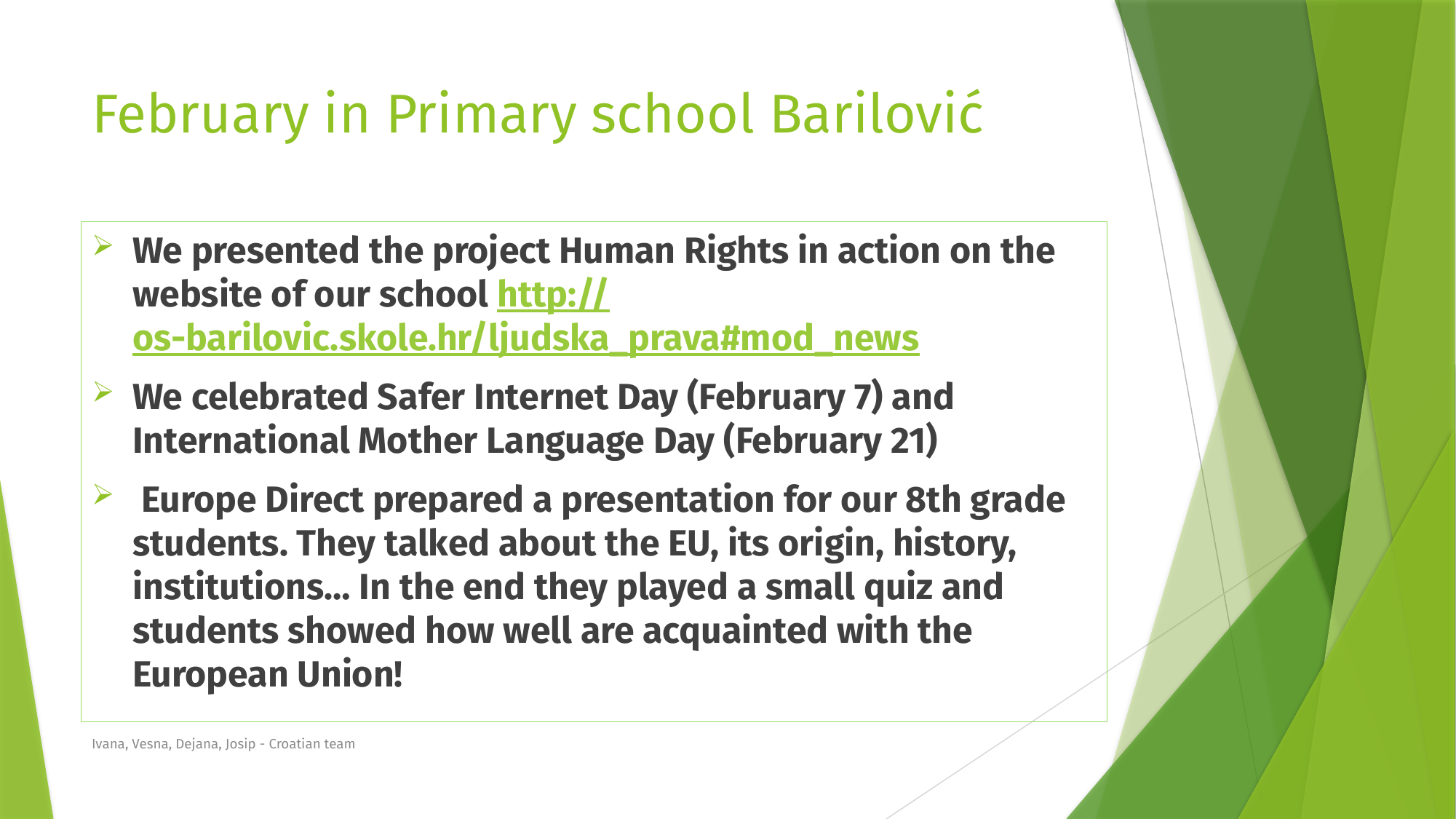

# February in Primary school Barilović
We presented the project Human Rights in action on the website of our school http://os-barilovic.skole.hr/ljudska_prava#mod_news
We celebrated Safer Internet Day (February 7) and  International Mother Language Day (February 21)
 Europe Direct prepared a presentation for our 8th grade students. They talked about the EU, its origin, history, institutions… In the end they played a small quiz and students showed how well are acquainted with the European Union!

Ivana, Vesna, Dejana, Josip - Croatian team